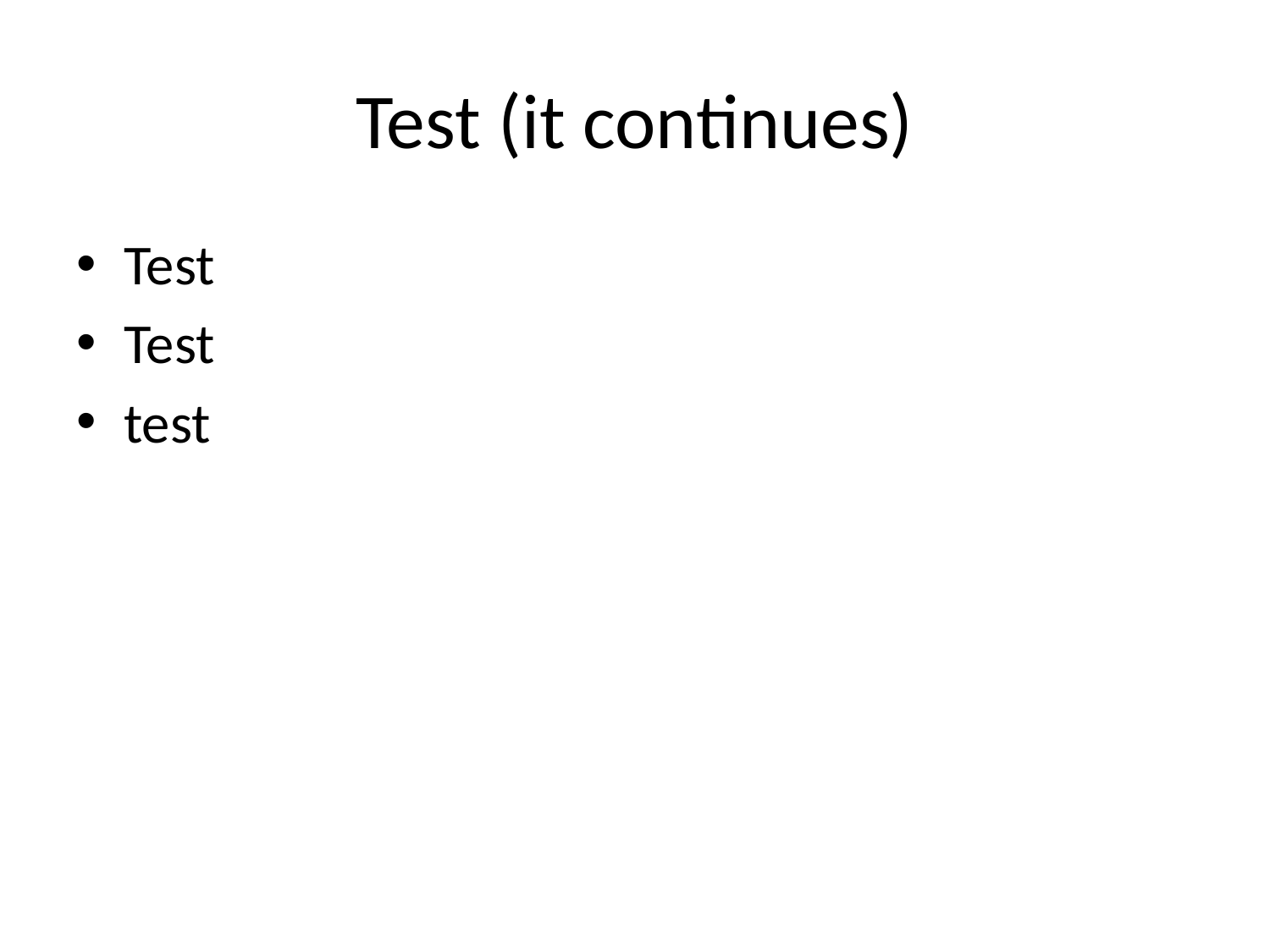

# Test (it continues)
Test
Test
test